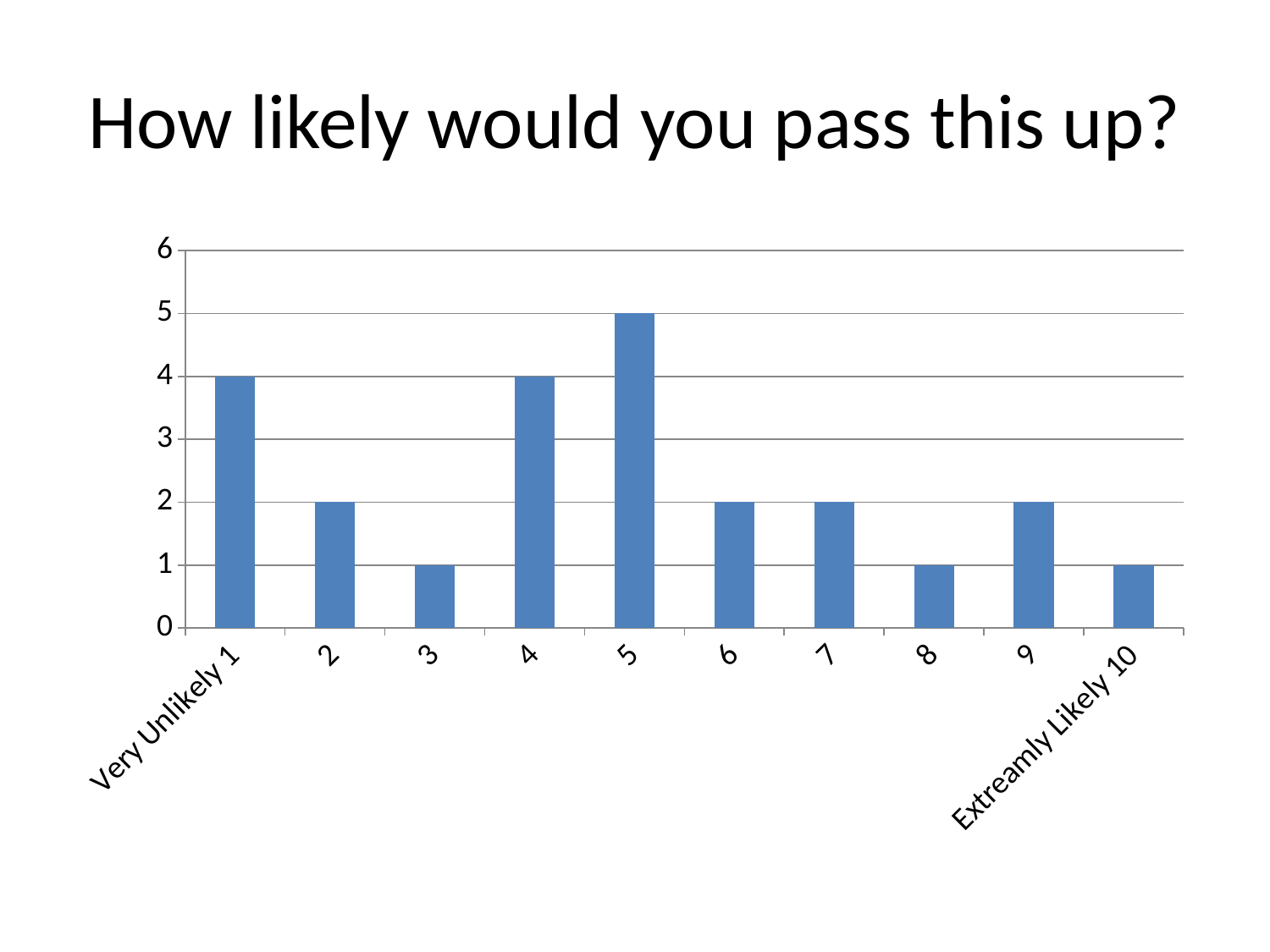

# How likely would you pass this up?

### Chart

| Category | Series 1 |
|---|---|
| Very Unlikely 1 | 4.0 |
| 2 | 2.0 |
| 3 | 1.0 |
| 4 | 4.0 |
| 5 | 5.0 |
| 6 | 2.0 |
| 7 | 2.0 |
| 8 | 1.0 |
| 9 | 2.0 |
| Extreamly Likely 10 | 1.0 |